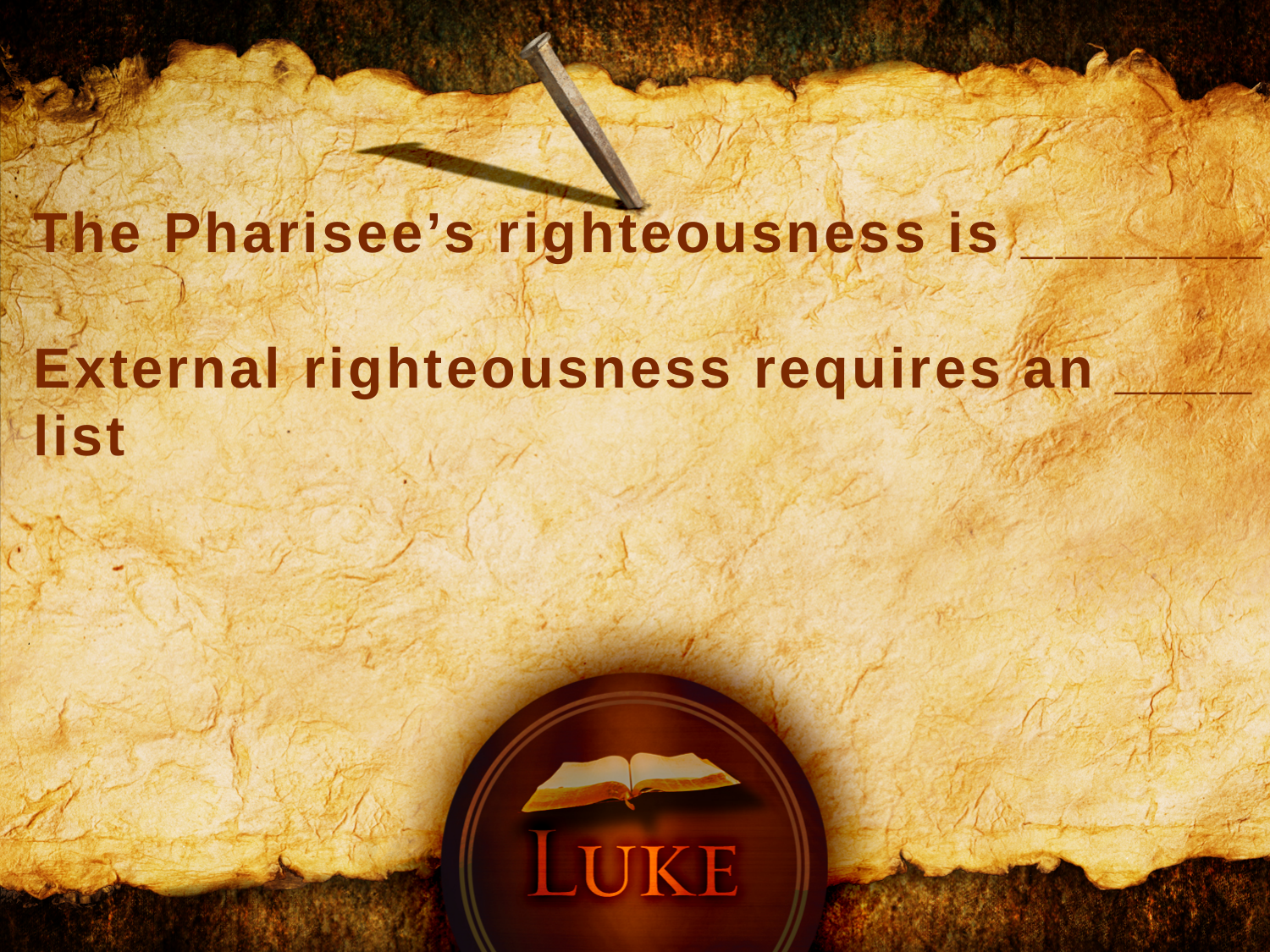

The Pharisee’s righteousness is _______

External righteousness requires an ____ list